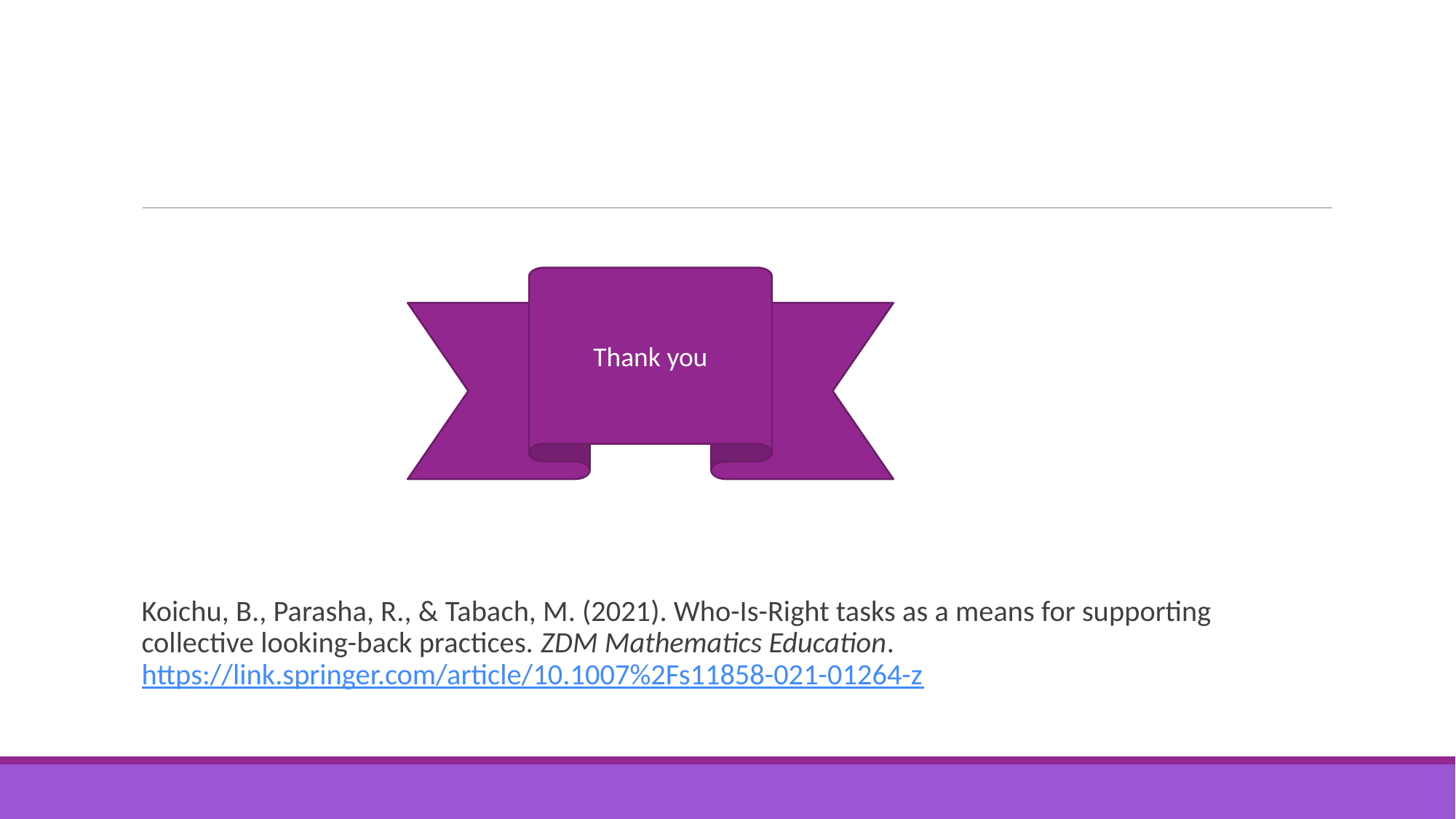

#

Koichu, B., Parasha, R., & Tabach, M. (2021). Who-Is-Right tasks as a means for supporting collective looking-back practices. ZDM Mathematics Education. https://link.springer.com/article/10.1007%2Fs11858-021-01264-z
Thank you